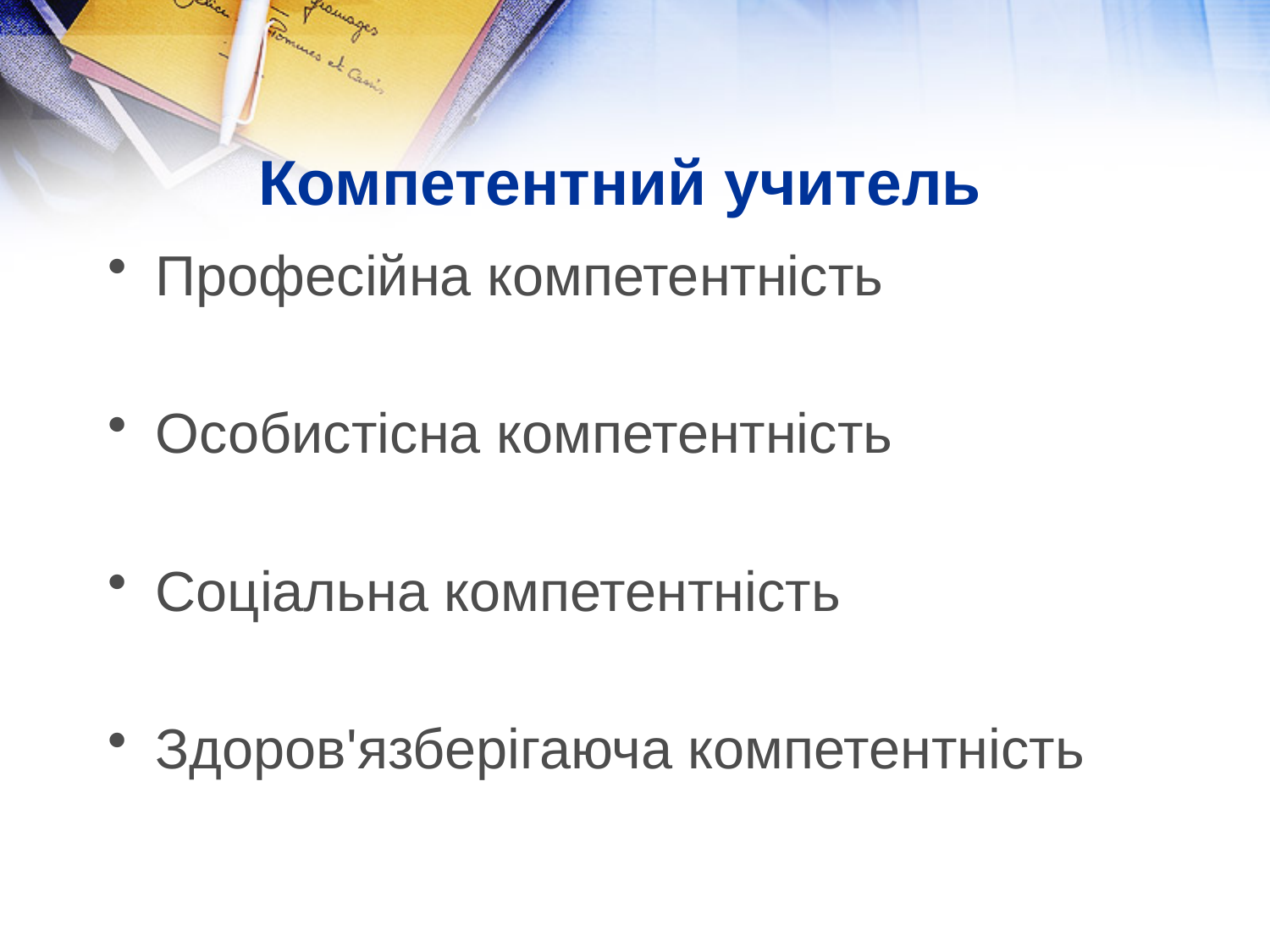

# Компетентний учитель
Професійна компетентність

Особистісна компетентність

Соціальна компетентність

Здоров'язберігаюча компетентність